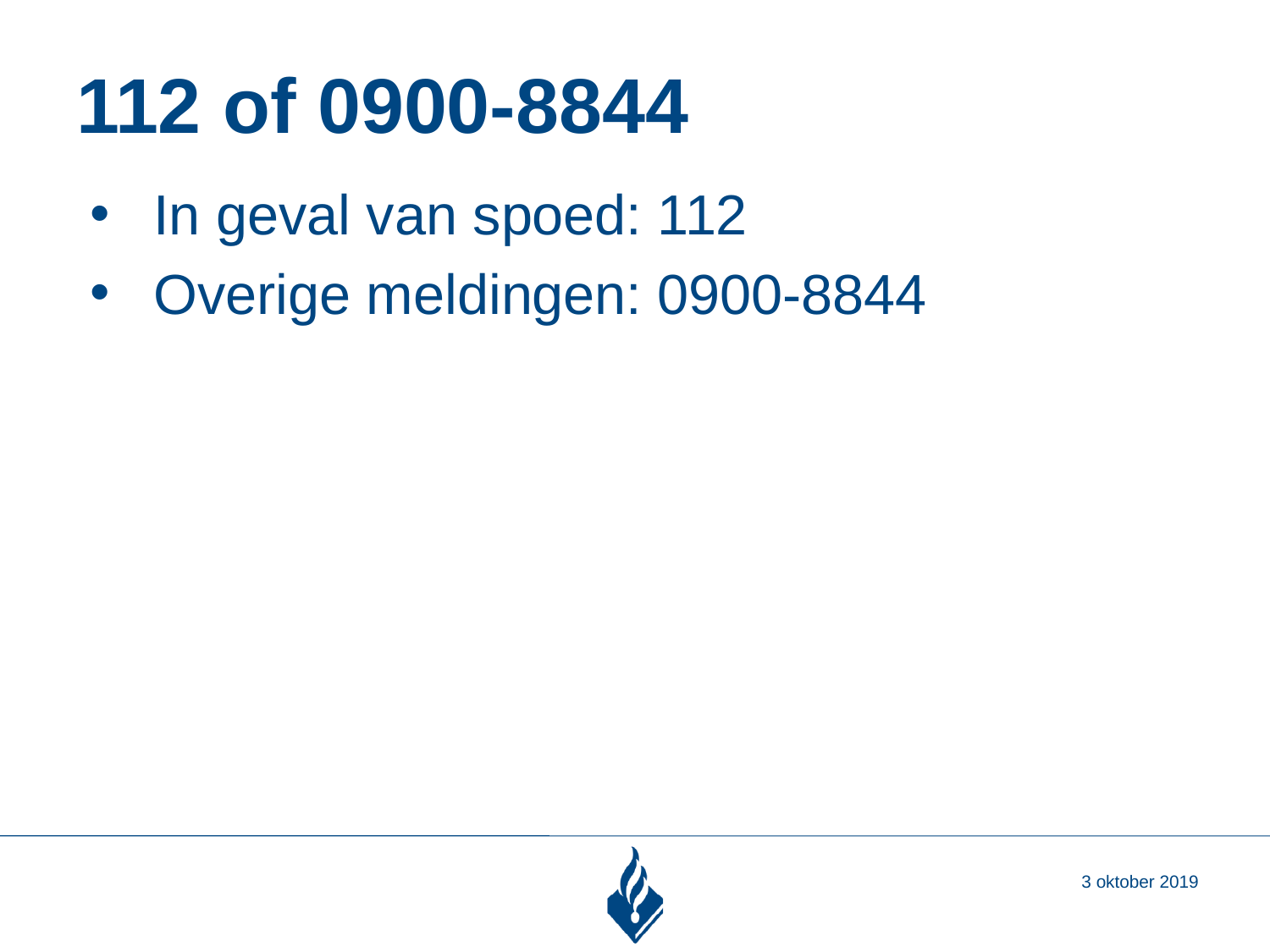

# 112 of 0900-8844
In geval van spoed: 112
Overige meldingen: 0900-8844
3 oktober 2019